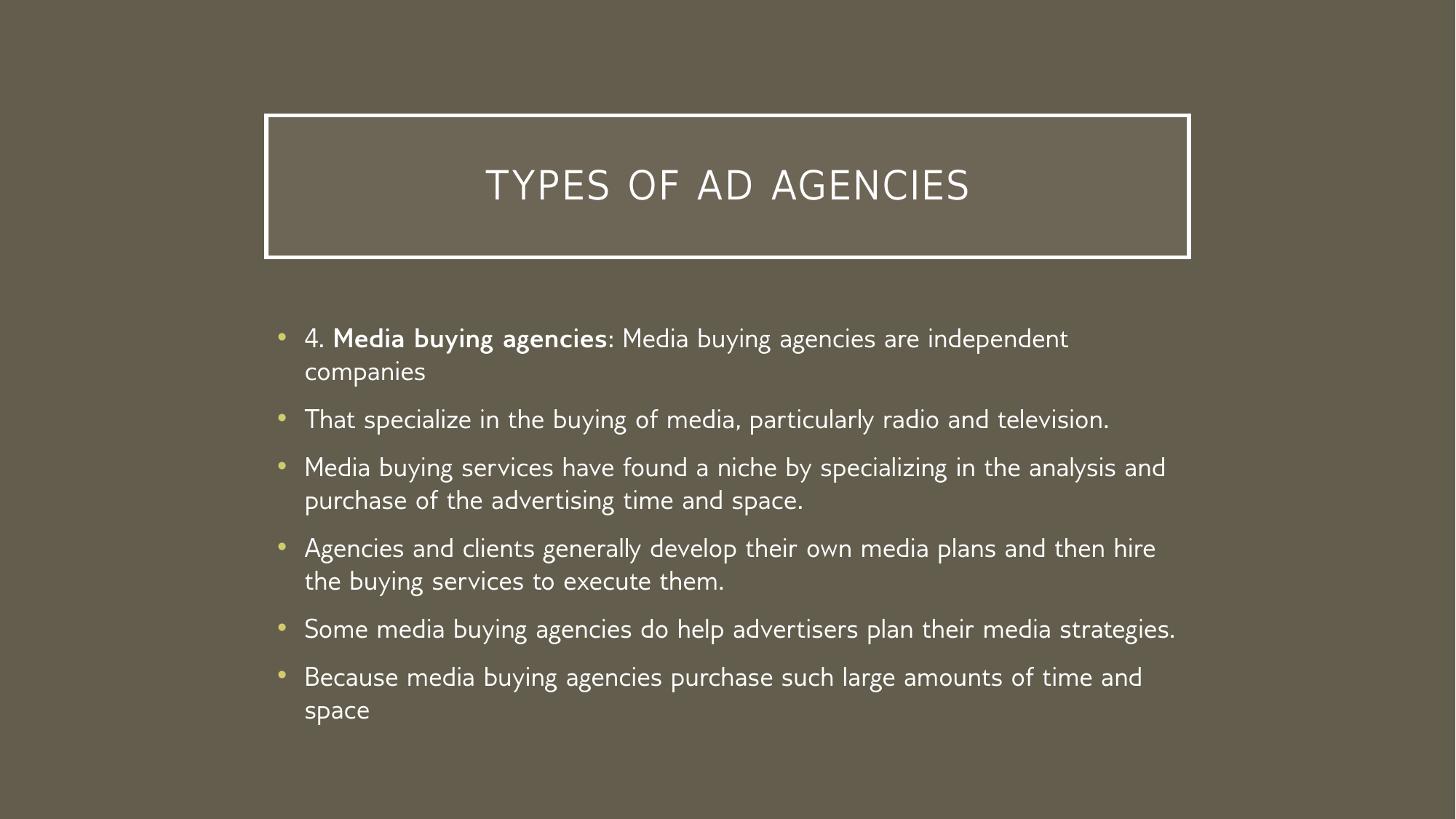

# TYPES of ad agencies
4. Media buying agencies: Media buying agencies are independent companies
That specialize in the buying of media, particularly radio and television.
Media buying services have found a niche by specializing in the analysis and purchase of the advertising time and space.
Agencies and clients generally develop their own media plans and then hire the buying services to execute them.
Some media buying agencies do help advertisers plan their media strategies.
Because media buying agencies purchase such large amounts of time and space